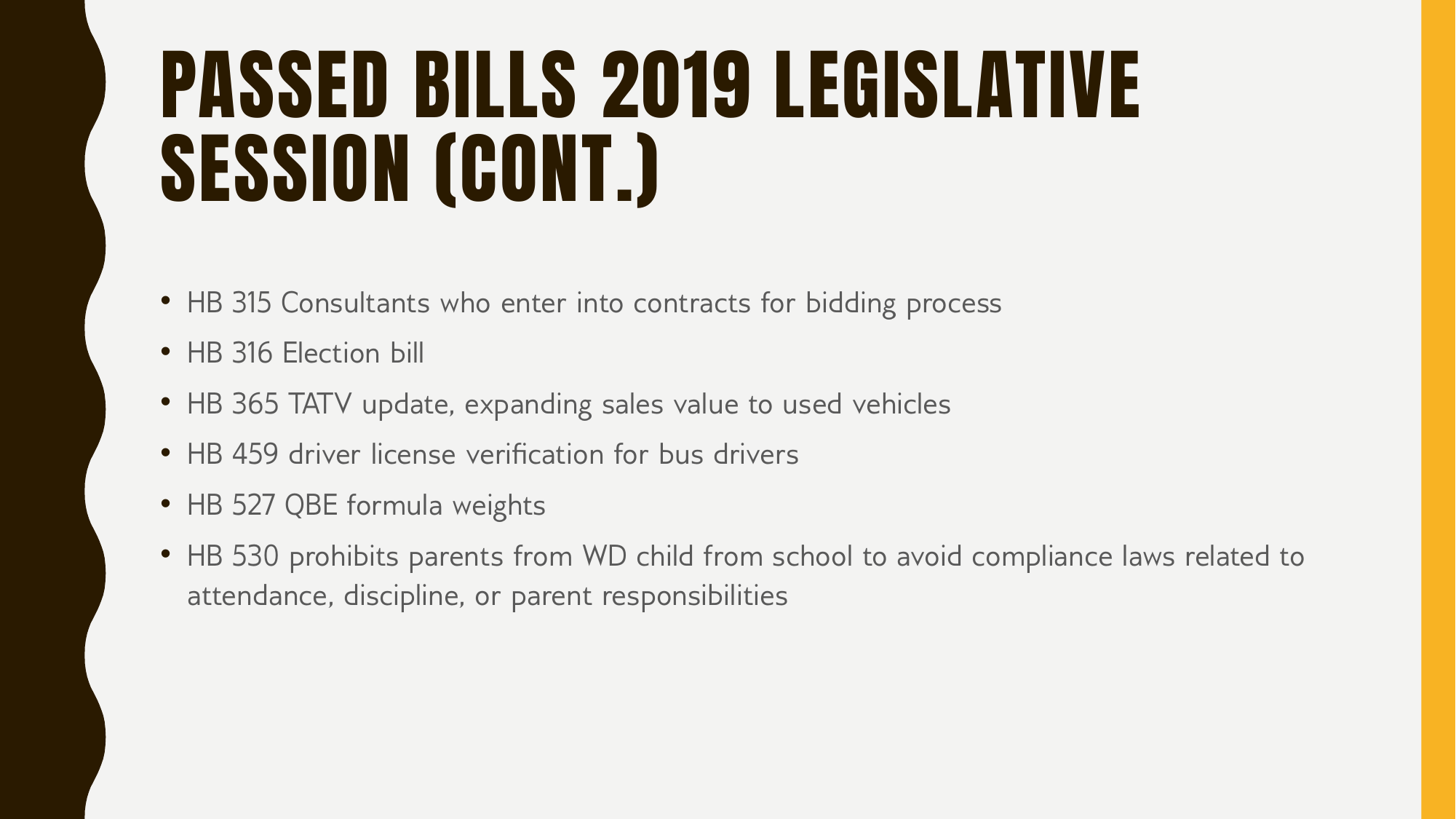

# Passed bills 2019 Legislative session (cont.)
HB 315 Consultants who enter into contracts for bidding process
HB 316 Election bill
HB 365 TATV update, expanding sales value to used vehicles
HB 459 driver license verification for bus drivers
HB 527 QBE formula weights
HB 530 prohibits parents from WD child from school to avoid compliance laws related to attendance, discipline, or parent responsibilities